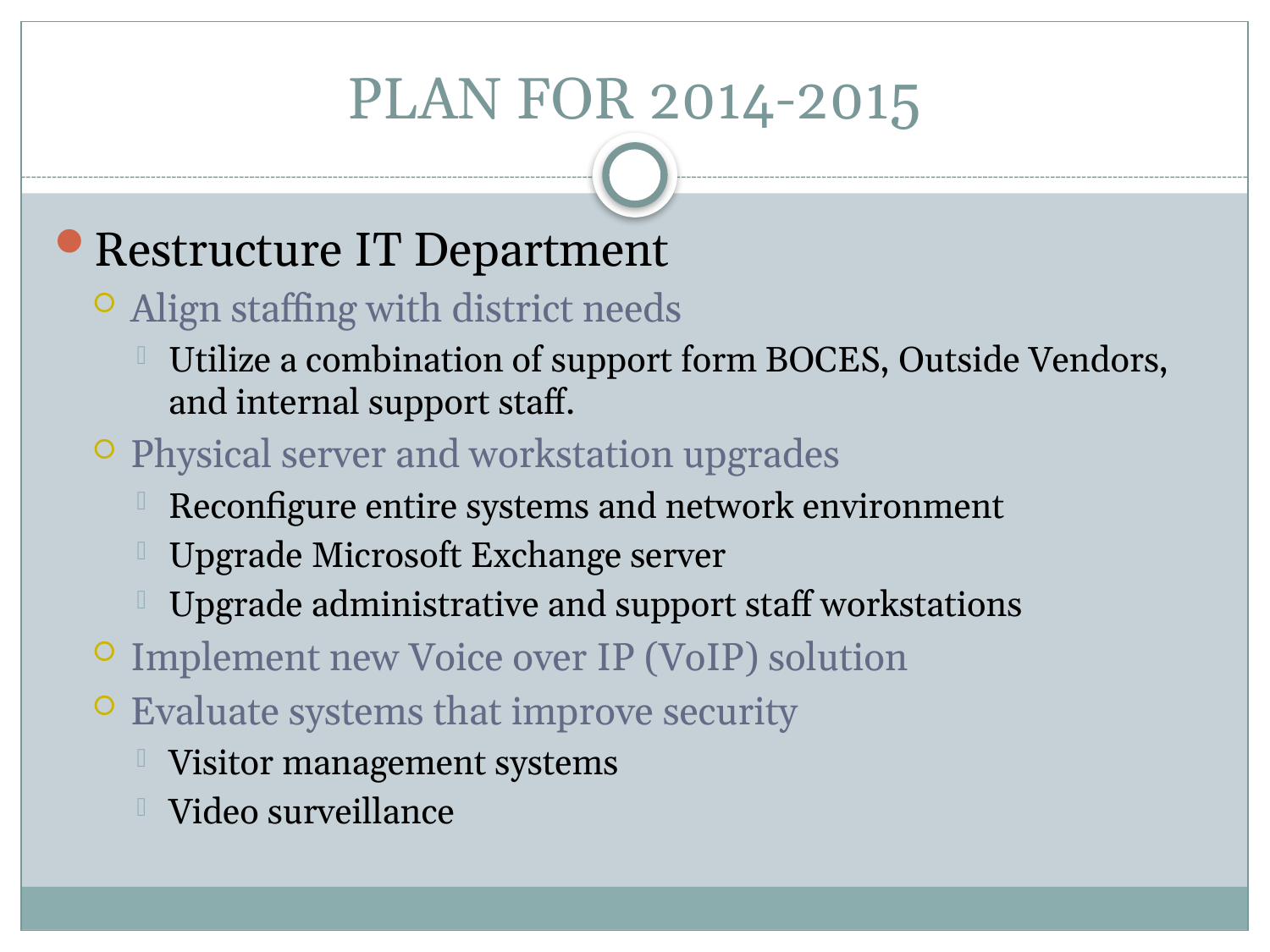

# PLAN FOR 2014-2015
Restructure IT Department
Align staffing with district needs
Utilize a combination of support form BOCES, Outside Vendors, and internal support staff.
Physical server and workstation upgrades
Reconfigure entire systems and network environment
Upgrade Microsoft Exchange server
Upgrade administrative and support staff workstations
Implement new Voice over IP (VoIP) solution
Evaluate systems that improve security
Visitor management systems
Video surveillance